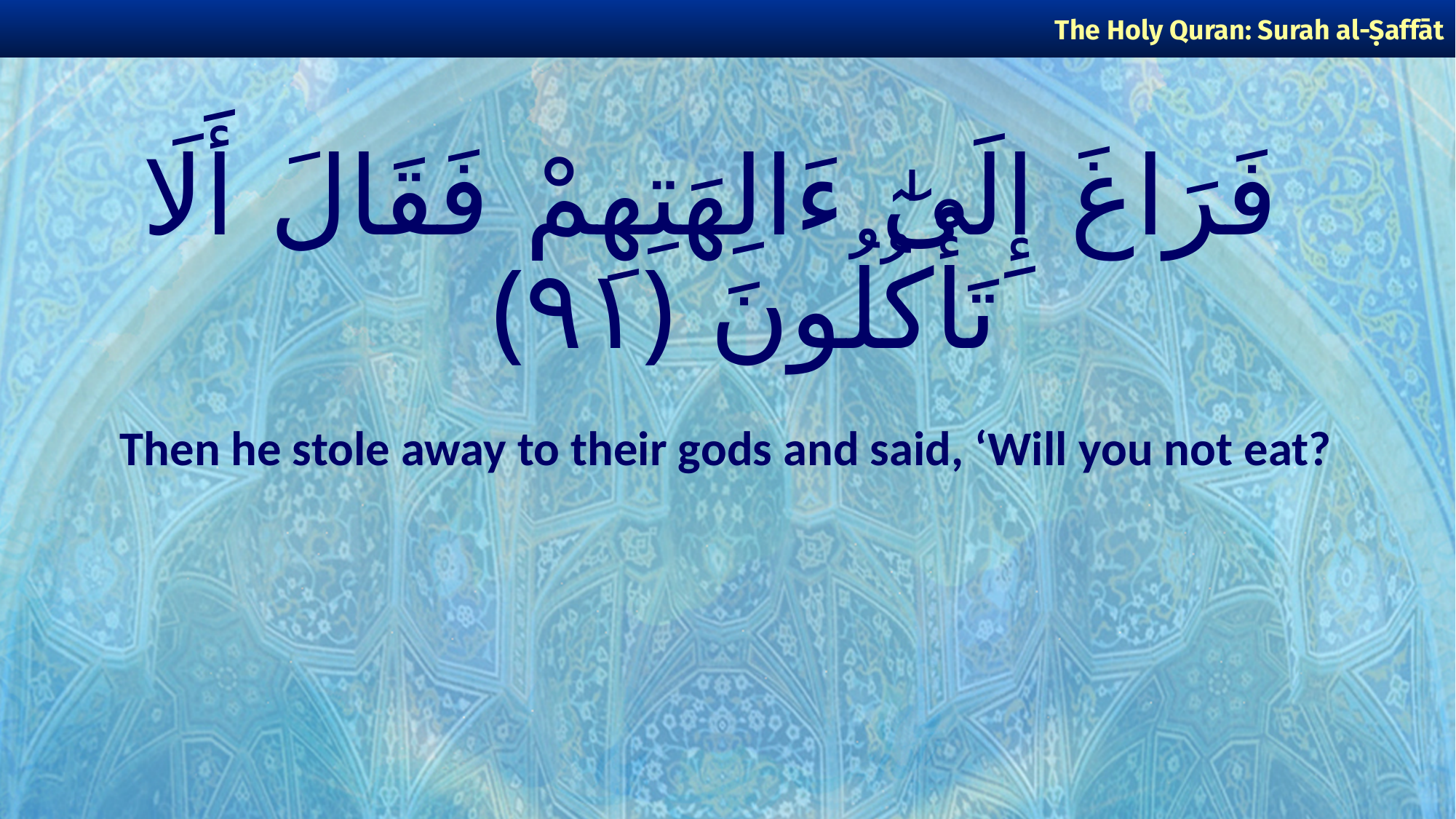

The Holy Quran: Surah al-Ṣaffāt
# فَرَاغَ إِلَىٰٓ ءَالِهَتِهِمْ فَقَالَ أَلَا تَأْكُلُونَ ﴿٩١﴾
Then he stole away to their gods and said, ‘Will you not eat?